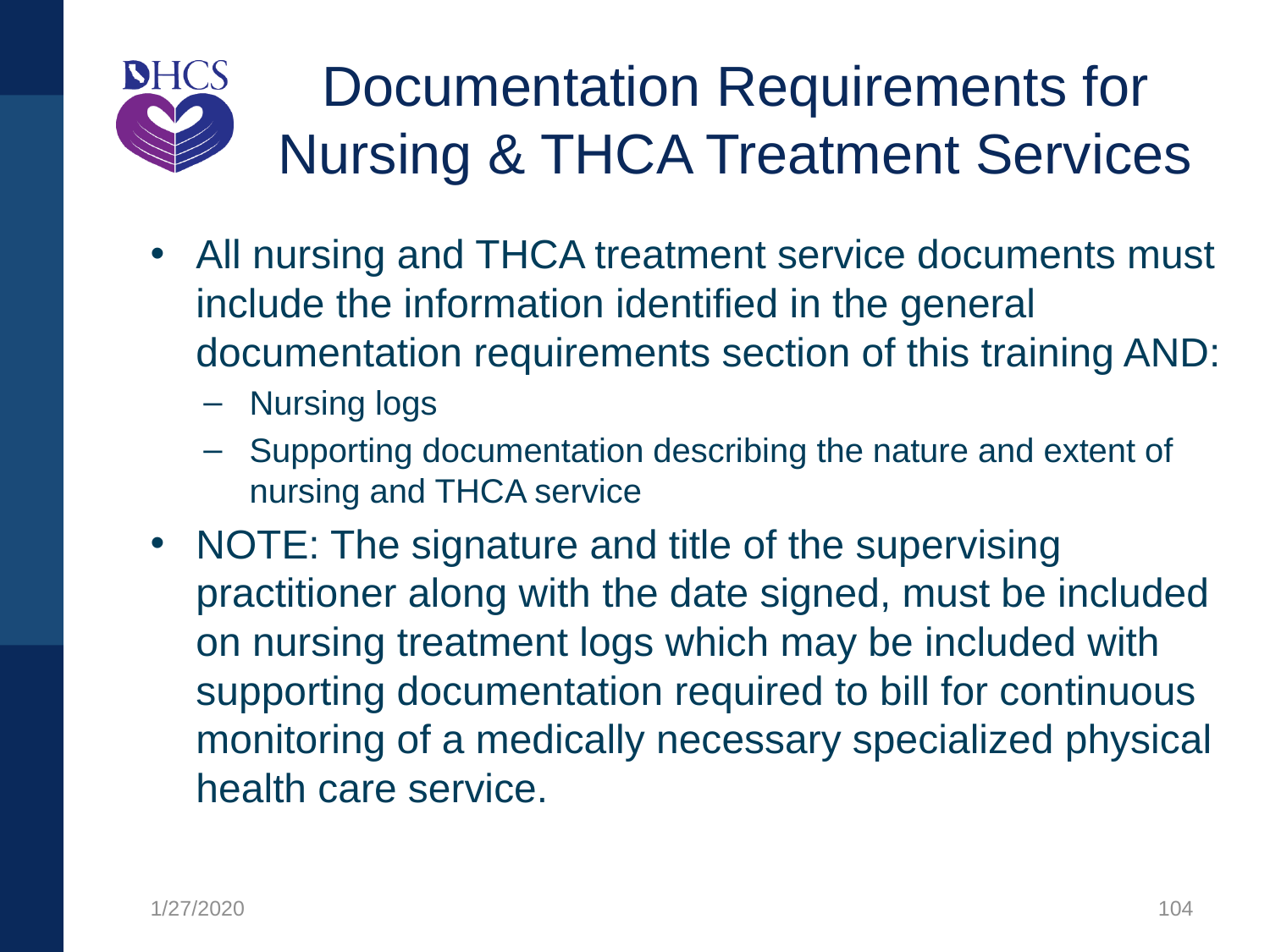

# Documentation Requirements for Nursing & THCA Treatment Services
All nursing and THCA treatment service documents must include the information identified in the general documentation requirements section of this training AND:
Nursing logs
Supporting documentation describing the nature and extent of nursing and THCA service
NOTE: The signature and title of the supervising practitioner along with the date signed, must be included on nursing treatment logs which may be included with supporting documentation required to bill for continuous monitoring of a medically necessary specialized physical health care service.

1/27/2020
104